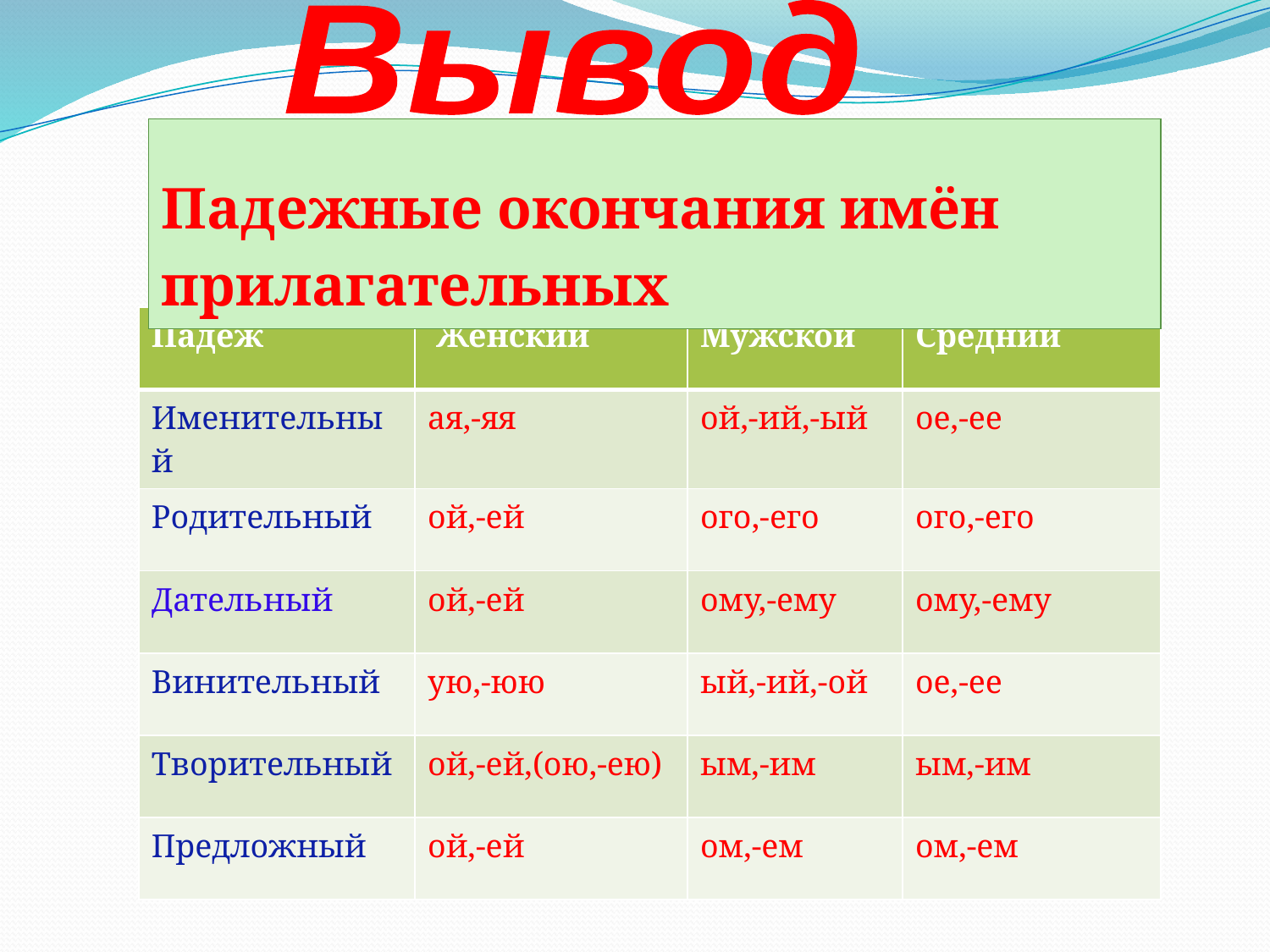

Вывод
| Падежные окончания имён прилагательных |
| --- |
| Падеж | Женский | Мужской | Средний |
| --- | --- | --- | --- |
| Именительный | ая,-яя | ой,-ий,-ый | ое,-ее |
| Родительный | ой,-ей | ого,-его | ого,-его |
| Дательный | ой,-ей | ому,-ему | ому,-ему |
| Винительный | ую,-юю | ый,-ий,-ой | ое,-ее |
| Творительный | ой,-ей,(ою,-ею) | ым,-им | ым,-им |
| Предложный | ой,-ей | ом,-ем | ом,-ем |